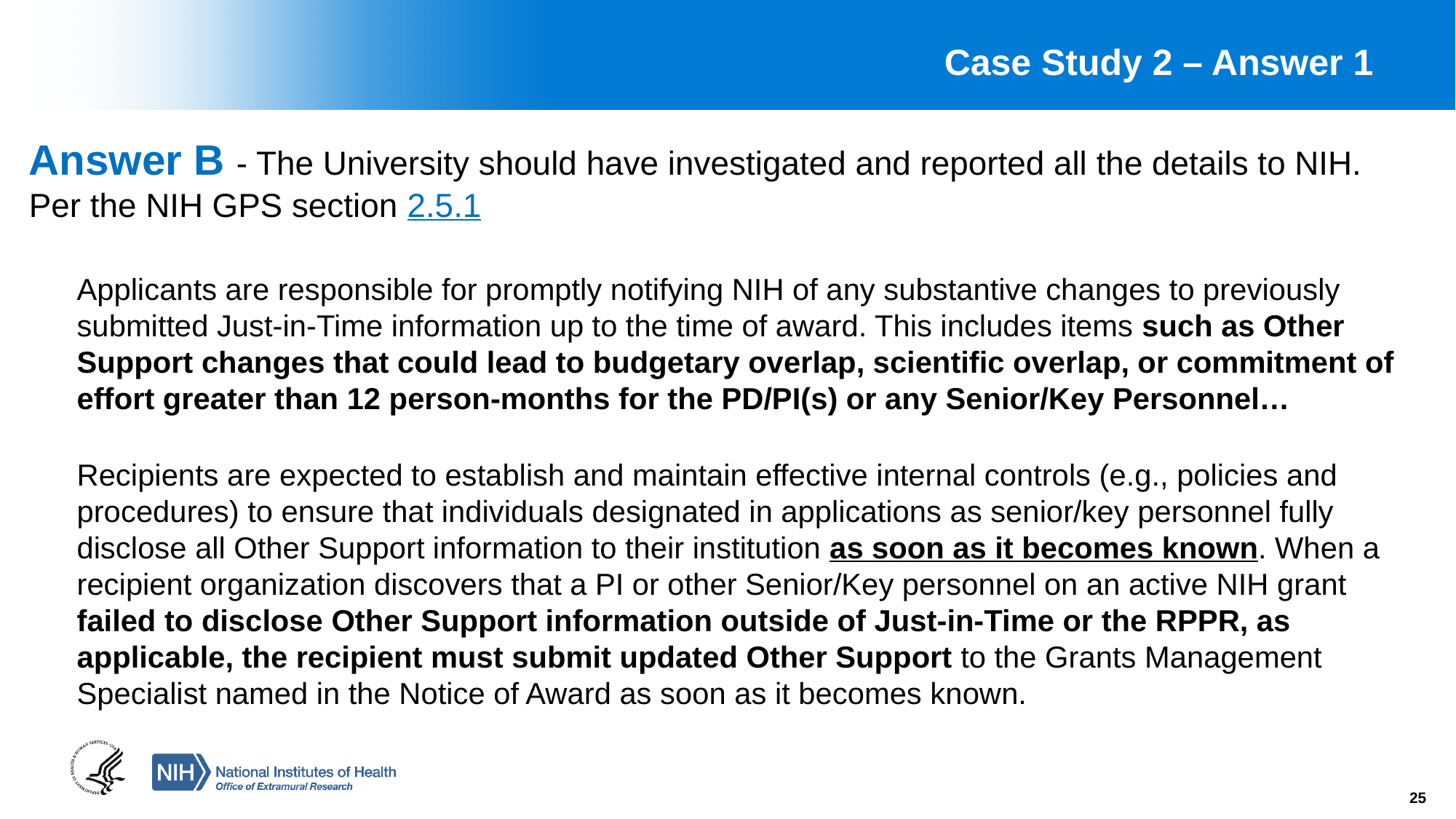

# Case Study 2 – Answer 1
Answer B - The University should have investigated and reported all the details to NIH. Per the NIH GPS section 2.5.1
Applicants are responsible for promptly notifying NIH of any substantive changes to previously submitted Just-in-Time information up to the time of award. This includes items such as Other Support changes that could lead to budgetary overlap, scientific overlap, or commitment of effort greater than 12 person-months for the PD/PI(s) or any Senior/Key Personnel…

Recipients are expected to establish and maintain effective internal controls (e.g., policies and procedures) to ensure that individuals designated in applications as senior/key personnel fully disclose all Other Support information to their institution as soon as it becomes known. When a recipient organization discovers that a PI or other Senior/Key personnel on an active NIH grant failed to disclose Other Support information outside of Just-in-Time or the RPPR, as applicable, the recipient must submit updated Other Support to the Grants Management Specialist named in the Notice of Award as soon as it becomes known.
25